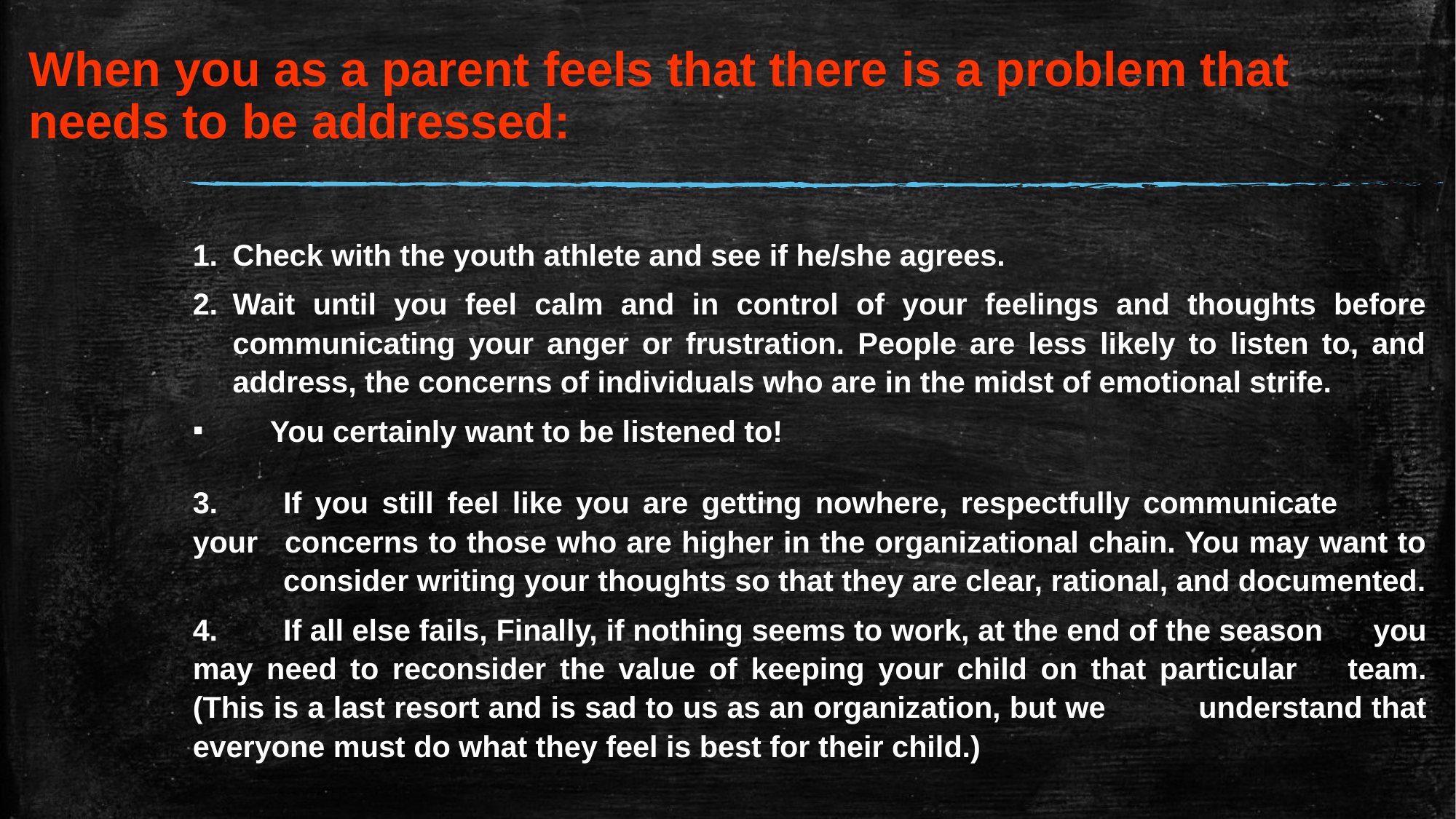

# When you as a parent feels that there is a problem that needs to be addressed:
Check with the youth athlete and see if he/she agrees.
Wait until you feel calm and in control of your feelings and thoughts before communicating your anger or frustration. People are less likely to listen to, and address, the concerns of individuals who are in the midst of emotional strife.
		You certainly want to be listened to!
3.	If you still feel like you are getting nowhere, respectfully communicate 	your 	concerns to those who are higher in the organizational chain. You may want to 	consider writing your thoughts so that they are clear, rational, and documented.
4.	If all else fails, Finally, if nothing seems to work, at the end of the season 	you may need to reconsider the value of keeping your child on that particular 	team. (This is a last resort and is sad to us as an organization, but we 	understand that everyone must do what they feel is best for their child.)